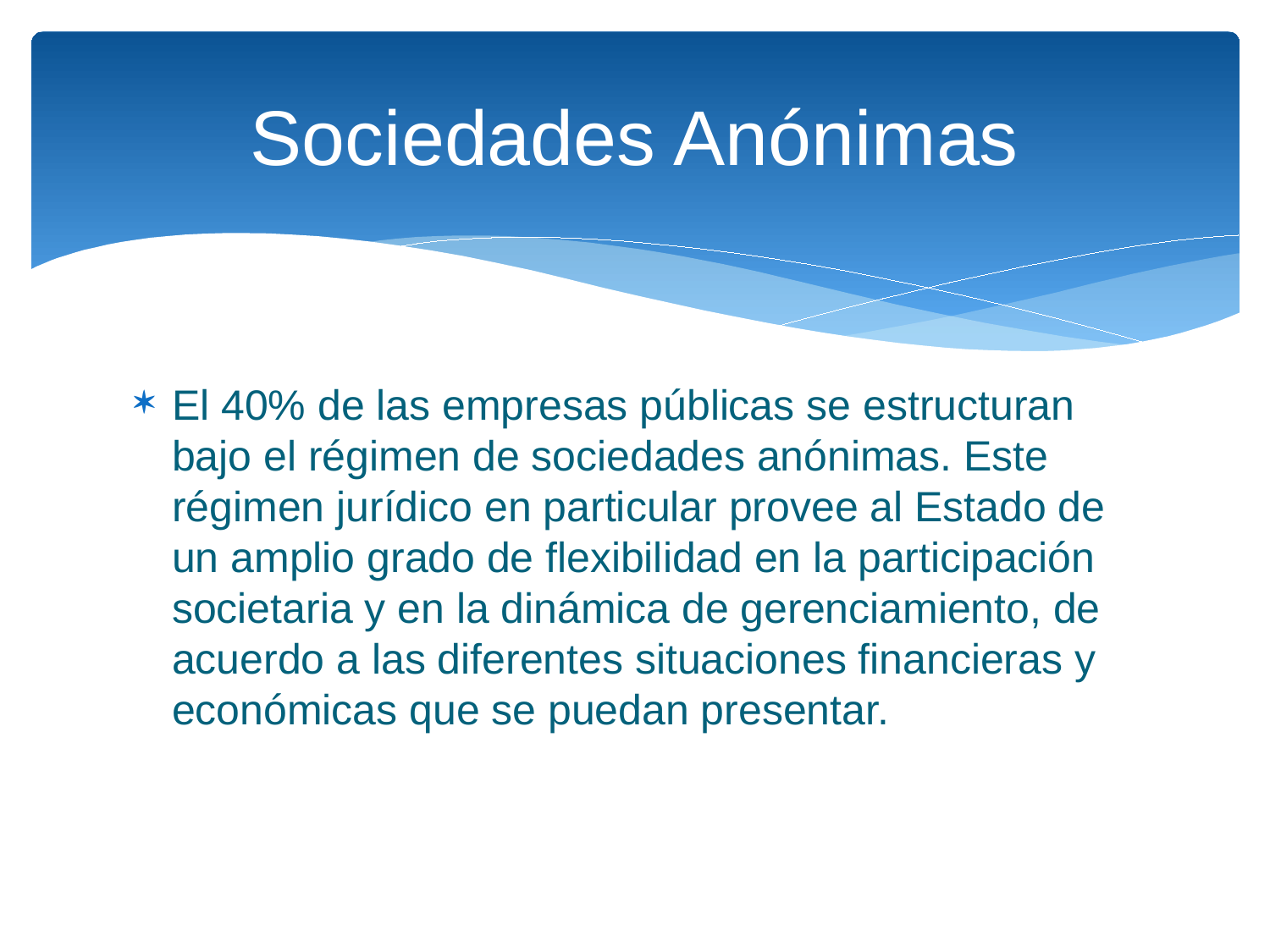

# Sociedades Anónimas
El 40% de las empresas públicas se estructuran bajo el régimen de sociedades anónimas. Este régimen jurídico en particular provee al Estado de un amplio grado de flexibilidad en la participación societaria y en la dinámica de gerenciamiento, de acuerdo a las diferentes situaciones financieras y económicas que se puedan presentar.